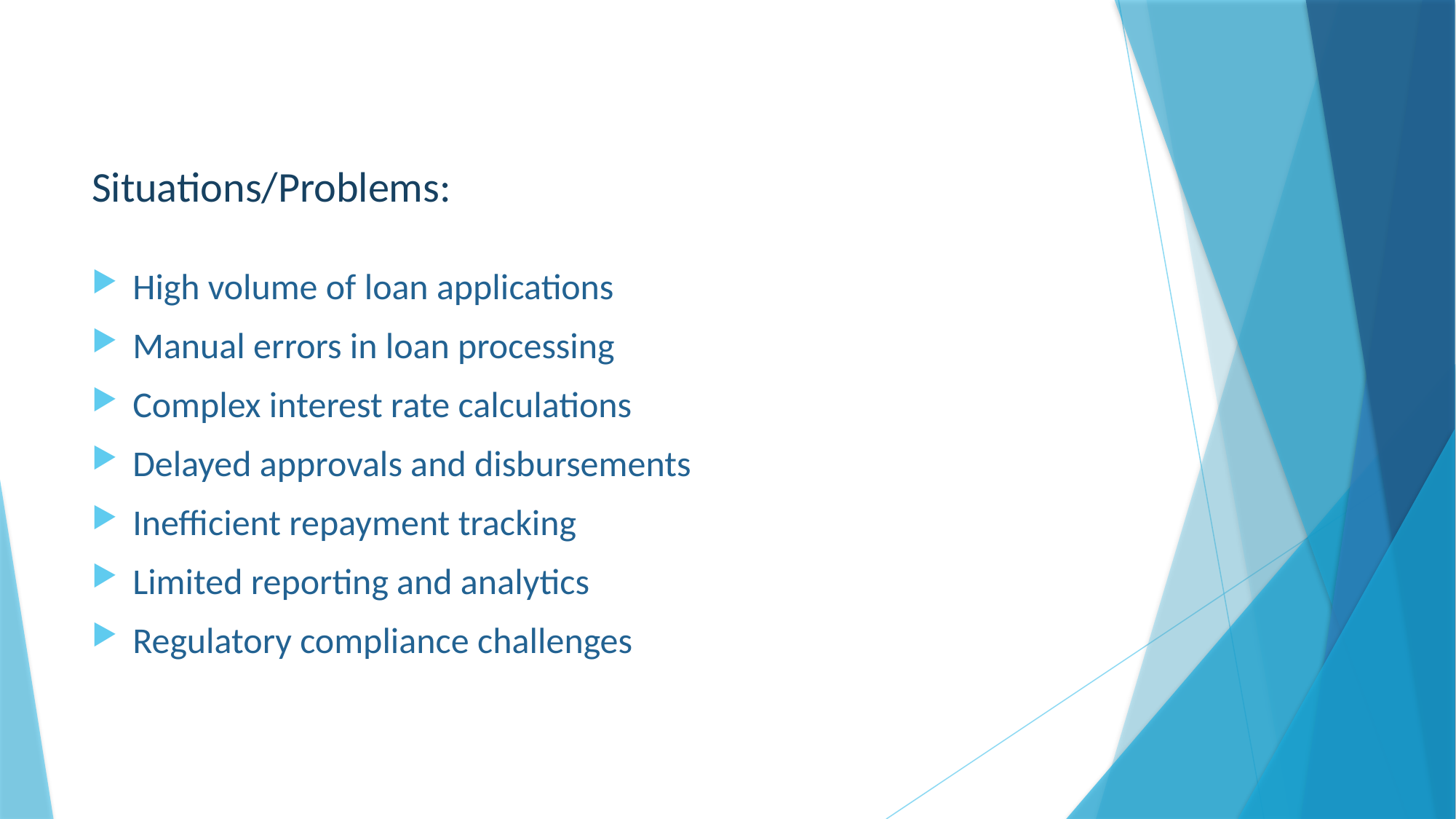

# Situations/Problems:
High volume of loan applications
Manual errors in loan processing
Complex interest rate calculations
Delayed approvals and disbursements
Inefficient repayment tracking
Limited reporting and analytics
Regulatory compliance challenges